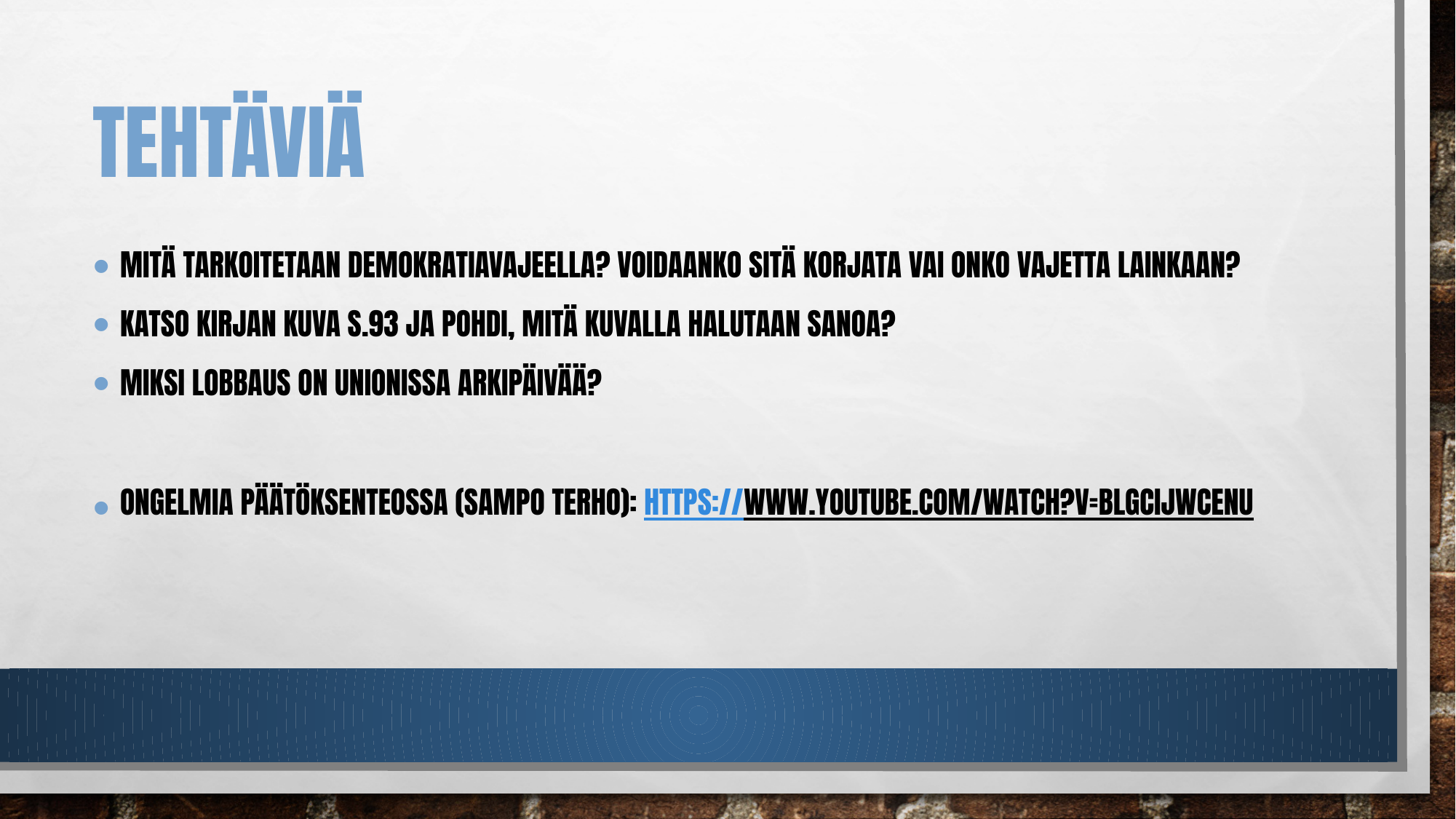

# Tehtäviä
Mitä tarkoitetaan demokratiavajeella? Voidaanko sitä korjata vai onko vajetta LAINKAAN?
Katso kirjan kuva s.93 ja pohdi, mitä kuvalla halutaan sanoa?
Miksi lobbaus on unionissa arkipäivää?

Ongelmia päätöksenteossa (sampo Terho): https://www.youtube.com/watch?v=BLGCIjwcenU